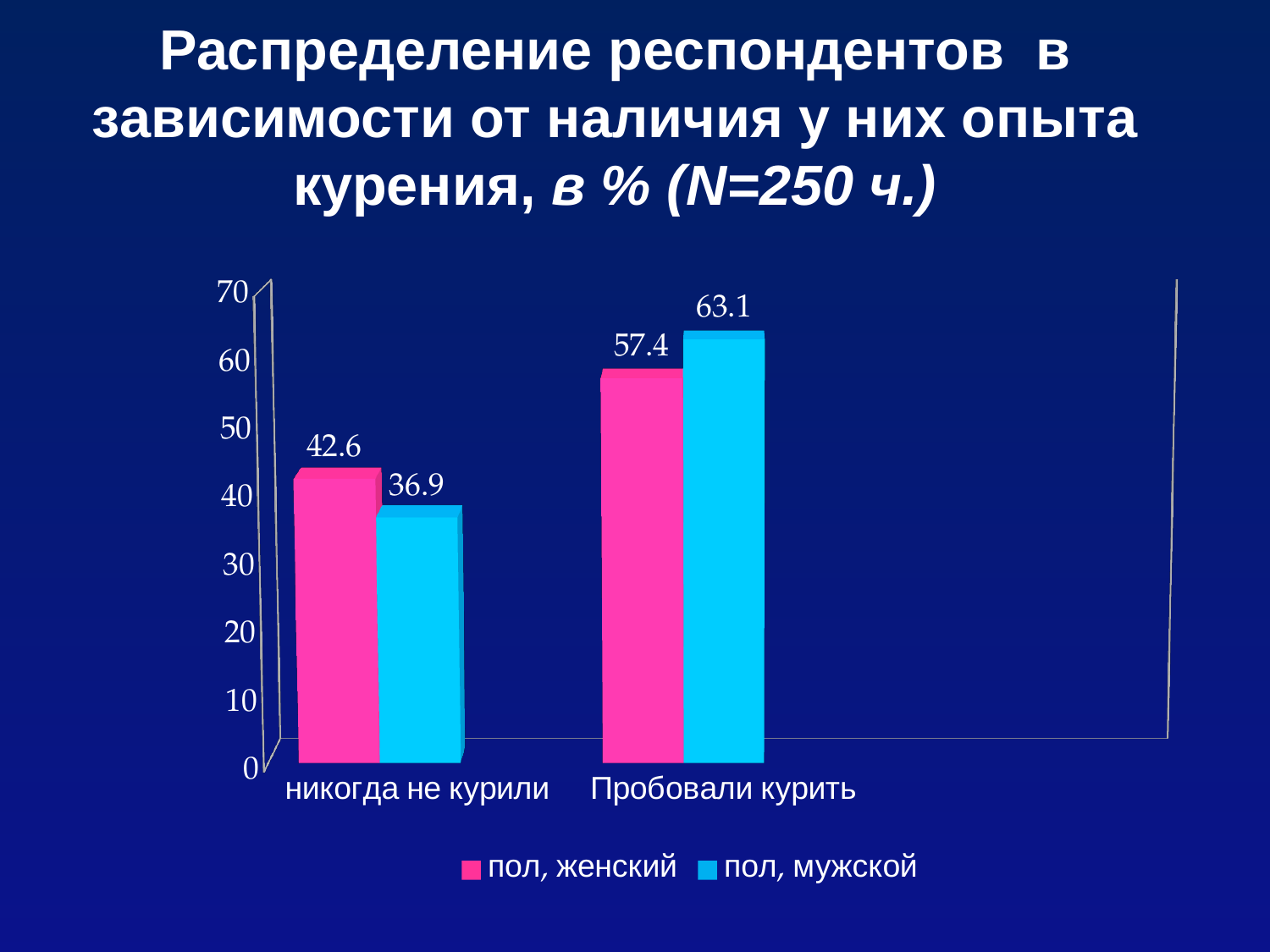

# Распределение респондентов  в зависимости от наличия у них опыта курения, в % (N=250 ч.)

[unsupported chart]